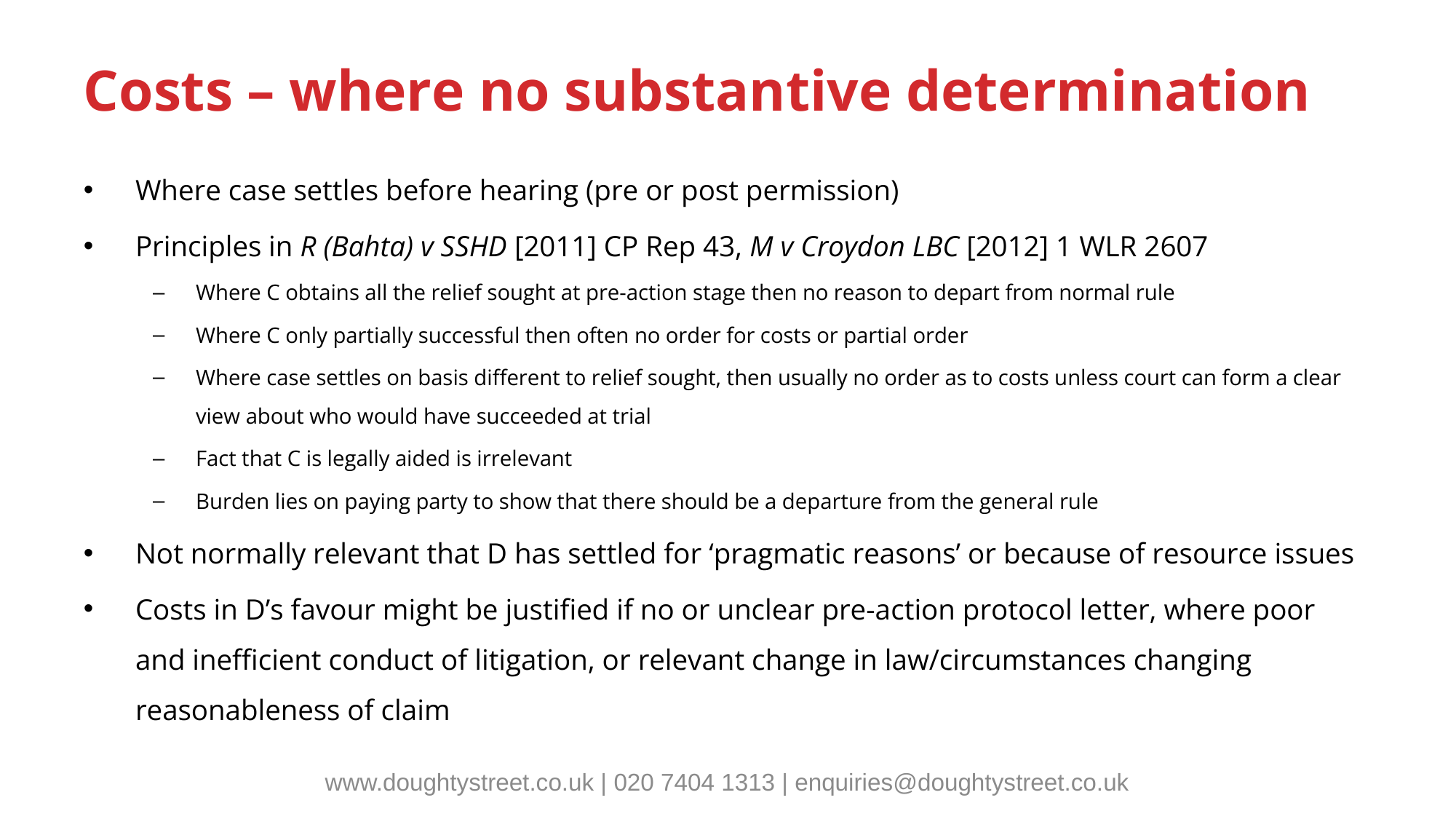

# Costs – where no substantive determination
Where case settles before hearing (pre or post permission)
Principles in R (Bahta) v SSHD [2011] CP Rep 43, M v Croydon LBC [2012] 1 WLR 2607
Where C obtains all the relief sought at pre-action stage then no reason to depart from normal rule
Where C only partially successful then often no order for costs or partial order
Where case settles on basis different to relief sought, then usually no order as to costs unless court can form a clear view about who would have succeeded at trial
Fact that C is legally aided is irrelevant
Burden lies on paying party to show that there should be a departure from the general rule
Not normally relevant that D has settled for ‘pragmatic reasons’ or because of resource issues
Costs in D’s favour might be justified if no or unclear pre-action protocol letter, where poor and inefficient conduct of litigation, or relevant change in law/circumstances changing reasonableness of claim

www.doughtystreet.co.uk | 020 7404 1313 | enquiries@doughtystreet.co.uk